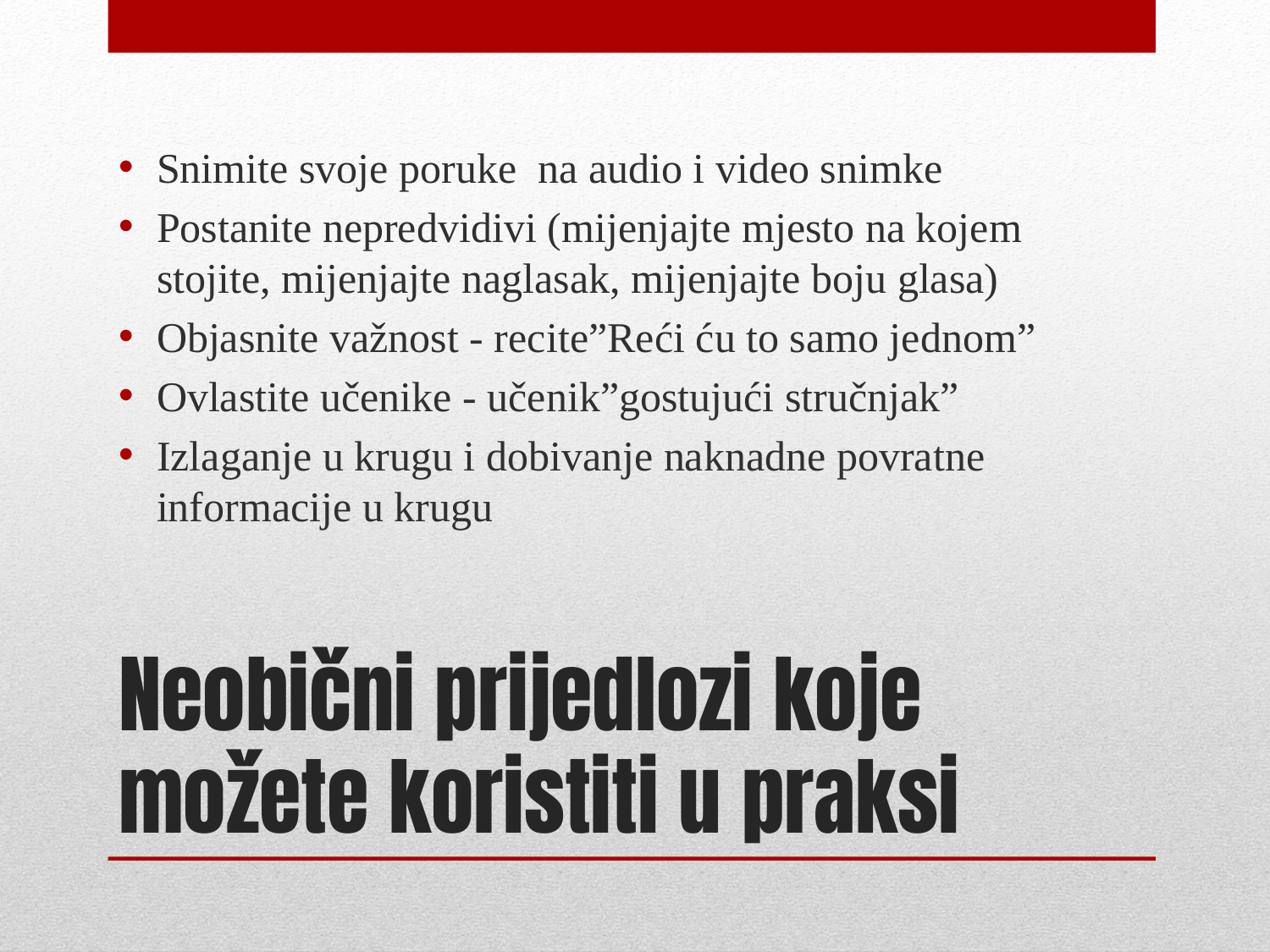

Snimite svoje poruke  na audio i video snimke
Postanite nepredvidivi (mijenjajte mjesto na kojem stojite, mijenjajte naglasak, mijenjajte boju glasa)
Objasnite važnost - recite”Reći ću to samo jednom”
Ovlastite učenike - učenik”gostujući stručnjak”
Izlaganje u krugu i dobivanje naknadne povratne informacije u krugu

# Neobični prijedlozi koje možete koristiti u praksi